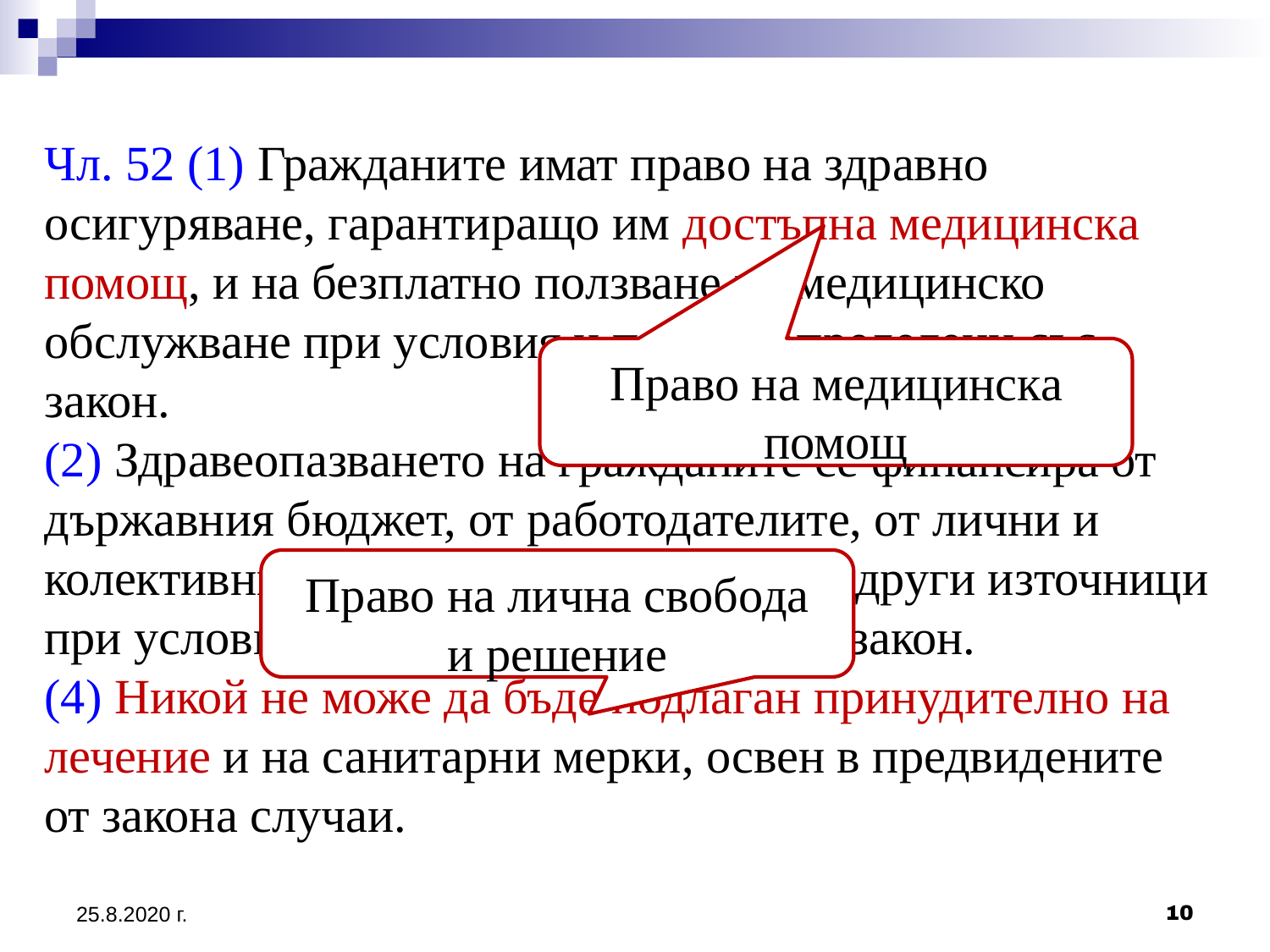

# Чл. 52 (1) Гражданите имат право на здравно осигуряване, гарантиращо им достъпна медицинска помощ, и на безплатно ползване на медицинско обслужване при условия и по ред, определени със закон. (2) Здравеопазването на гражданите се финансира от държавния бюджет, от работодателите, от лични и колективни осигурителни вноски и от други източници при условия и по ред, определени със закон. (4) Никой не може да бъде подлаган принудително на лечение и на санитарни мерки, освен в предвидените от закона случаи.
Право на медицинска
помощ
Право на лична свобода
и решение
25.8.2020 г.
10